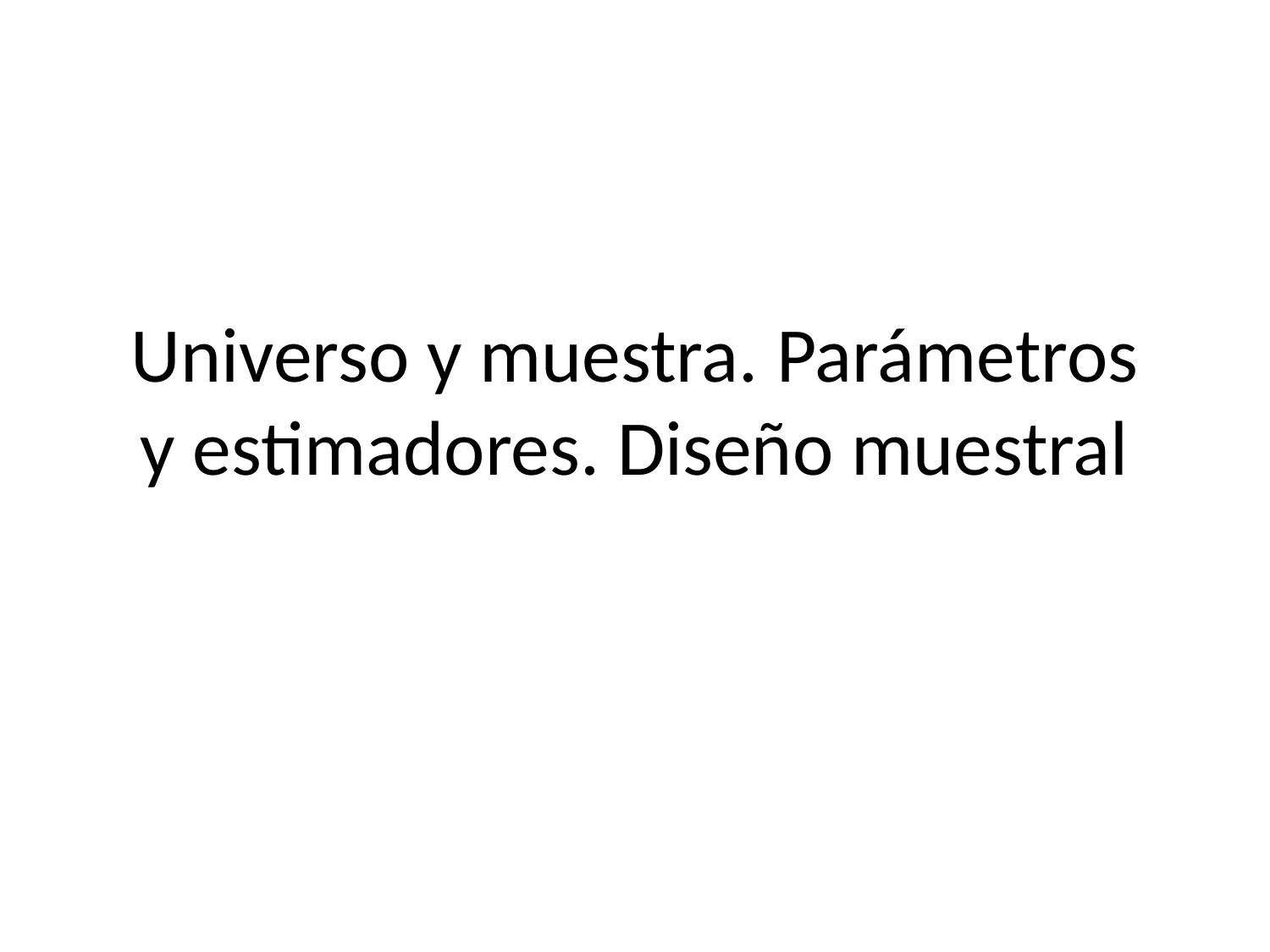

# Universo y muestra. Parámetros y estimadores. Diseño muestral